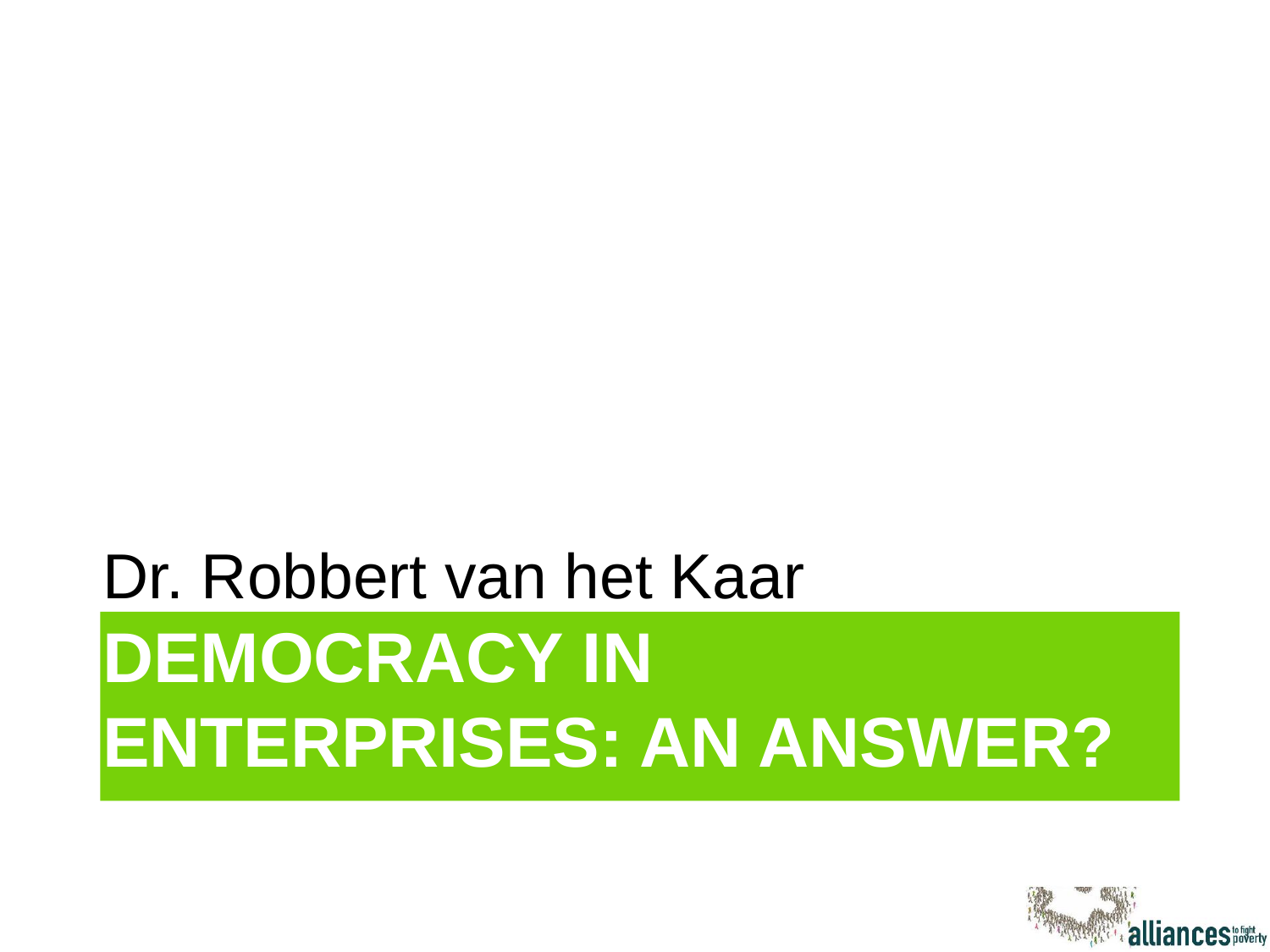

Dr. Robbert van het Kaar
# Democracy in enterprises: an answer?